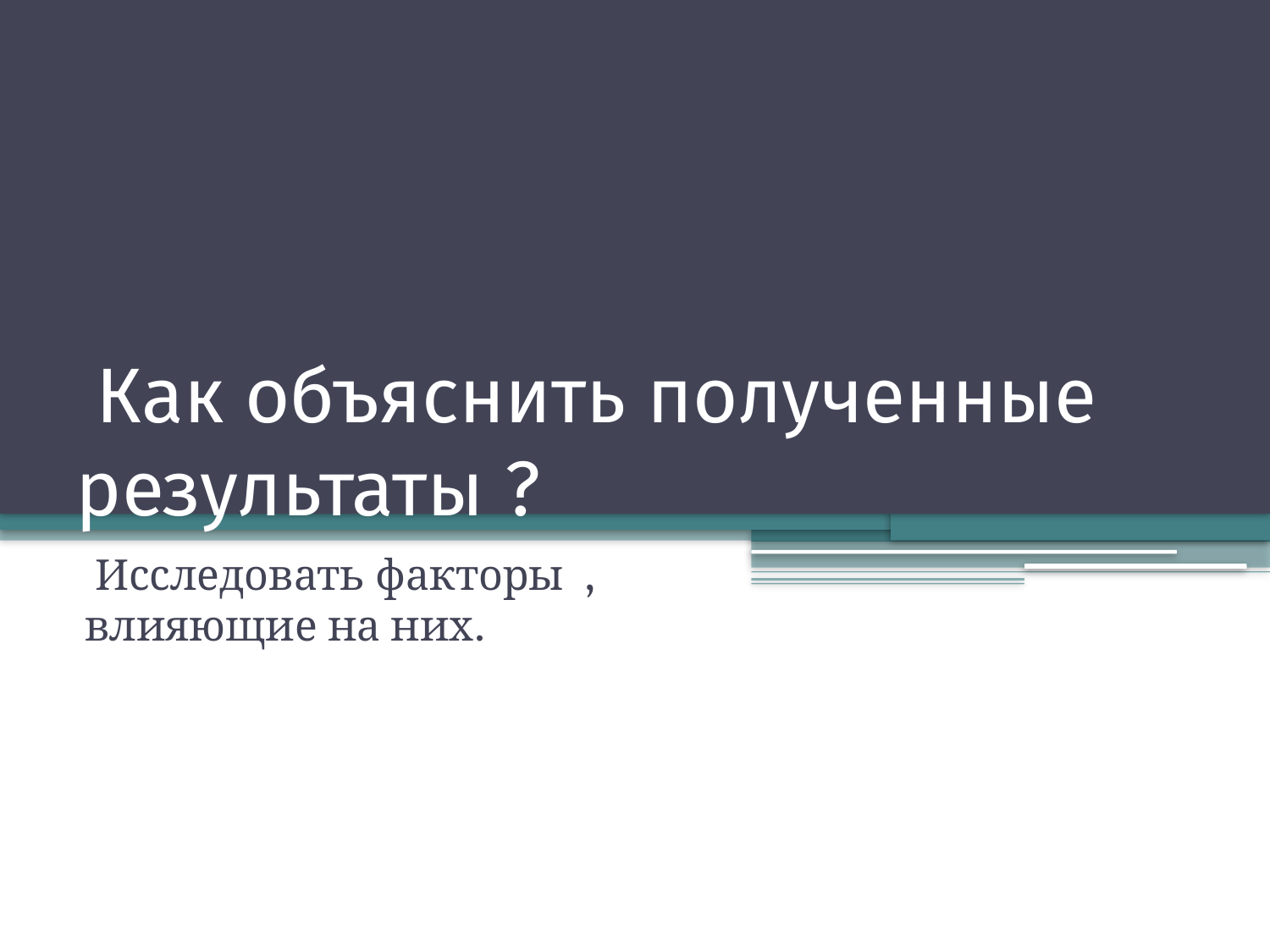

# Как объяснить полученные результаты ?
 Исследовать факторы  , влияющие на них.